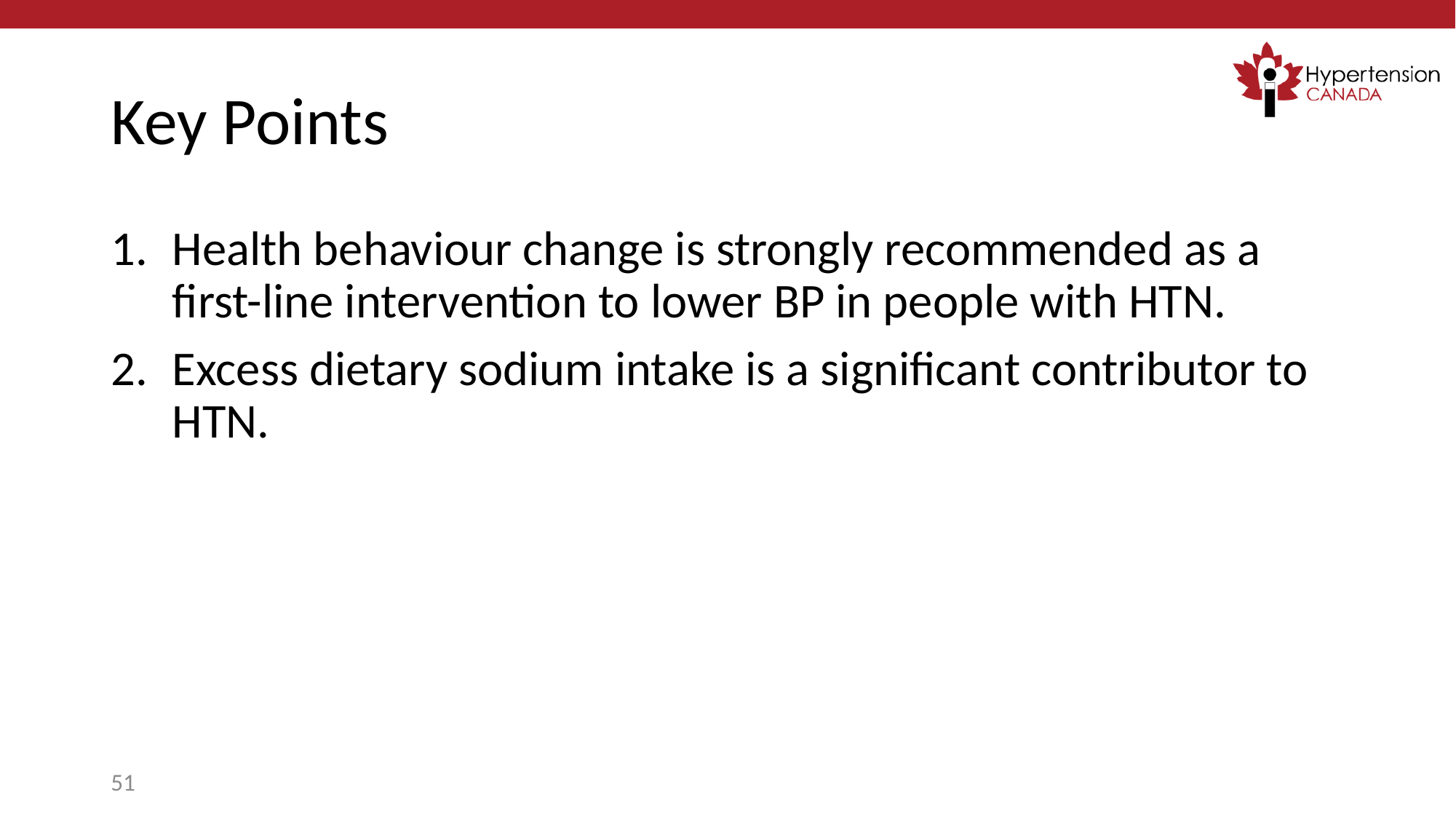

# Key Points
Health behaviour change is strongly recommended as a first-line intervention to lower BP in people with HTN.
Excess dietary sodium intake is a significant contributor to HTN.
51